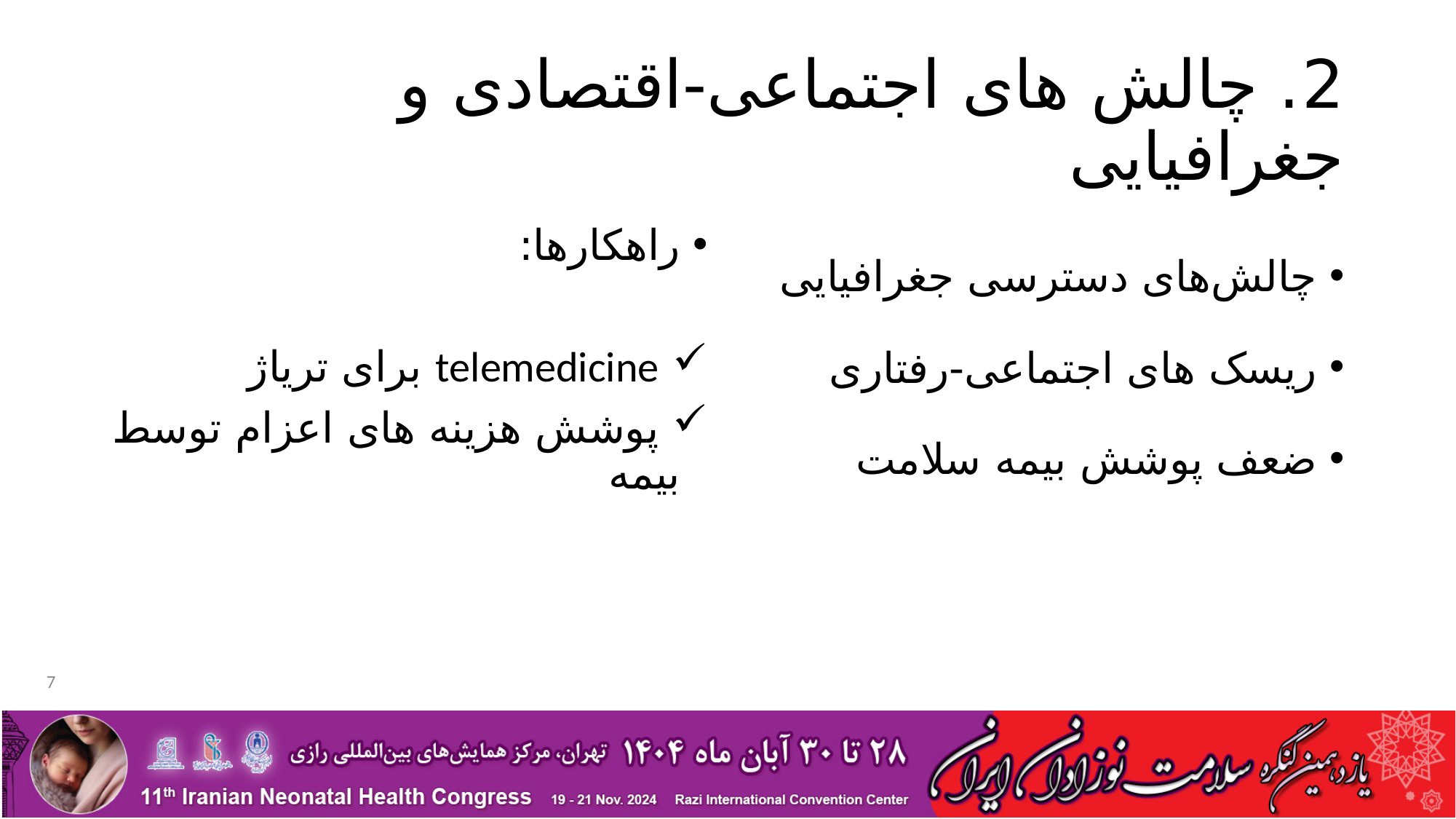

# 2. چالش های اجتماعی-اقتصادی و جغرافیایی
راهکارها:

 telemedicine برای تریاژ
 پوشش هزینه های اعزام توسط بیمه
چالش‌های دسترسی جغرافیایی
ریسک های اجتماعی-رفتاری
ضعف پوشش بیمه سلامت
7